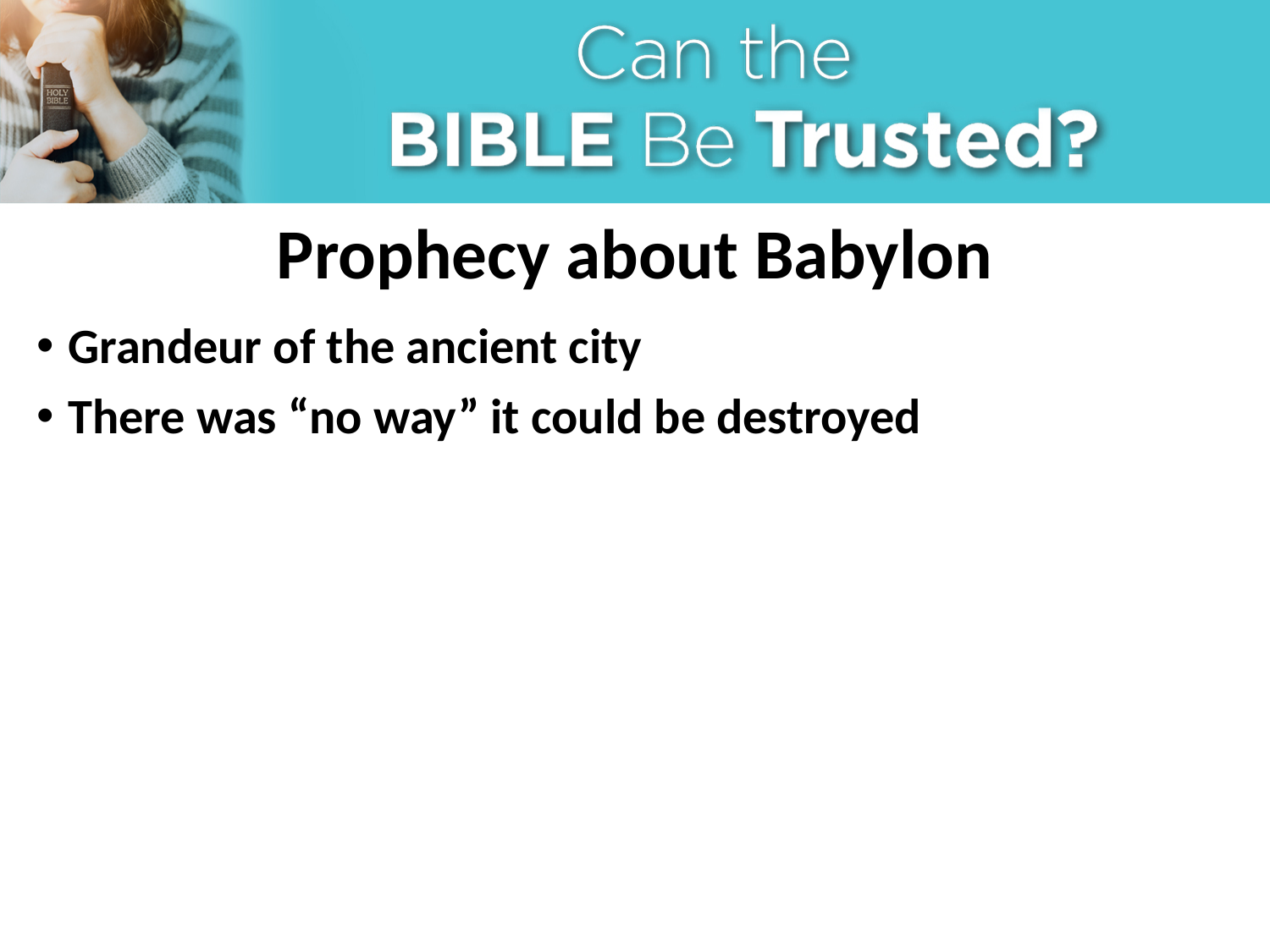

# Prophecy about Babylon
Grandeur of the ancient city
There was “no way” it could be destroyed